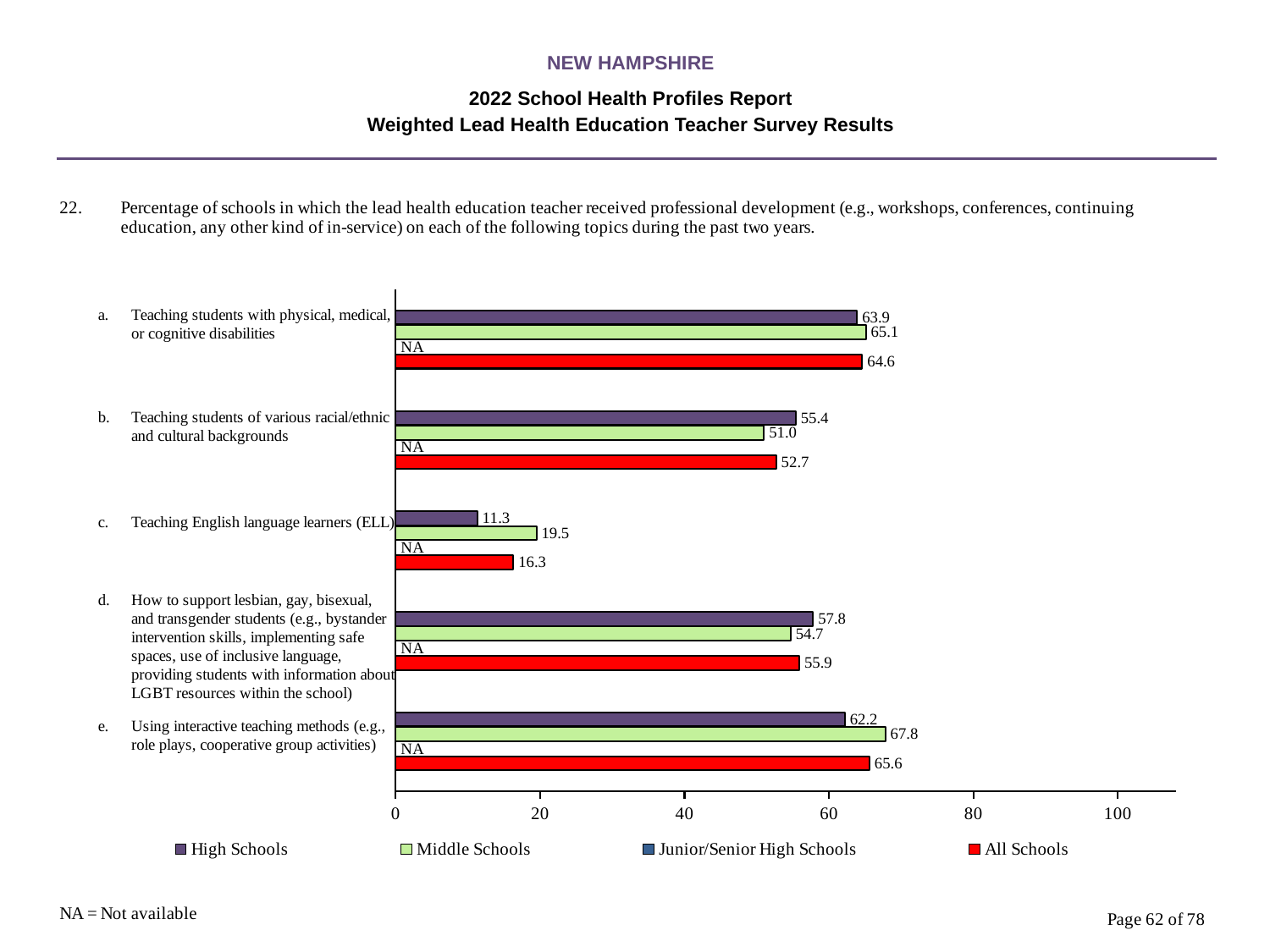

NEW HAMPSHIRE
2022 School Health Profiles Report
Weighted Lead Health Education Teacher Survey Results

### Chart

| Category | All Schools | Junior/Senior High Schools | Middle Schools | High Schools |
|---|---|---|---|---|
| Using interactive teaching methods (e.g., role plays, cooperative group activities) | 65.6 | 0.0009 | 67.8 | 62.2 |
| How to support lesbian, gay, bisexual, and transgender students (e.g., bystander intervention skills, implementing safe spaces, use of inclusive language, providing students with information about LGB | 55.9 | 0.0009 | 54.7 | 57.8 |
| Teaching English language learners (ELL) | 16.3 | 0.0009 | 19.5 | 11.3 |
| Teaching students of various racial/ethnic and cultural backgrounds | 52.7 | 0.0009 | 51.0 | 55.4 |
| Teaching students with physical, medical, or cognitive disabilities | 64.6 | 0.0009 | 65.1 | 63.9 |